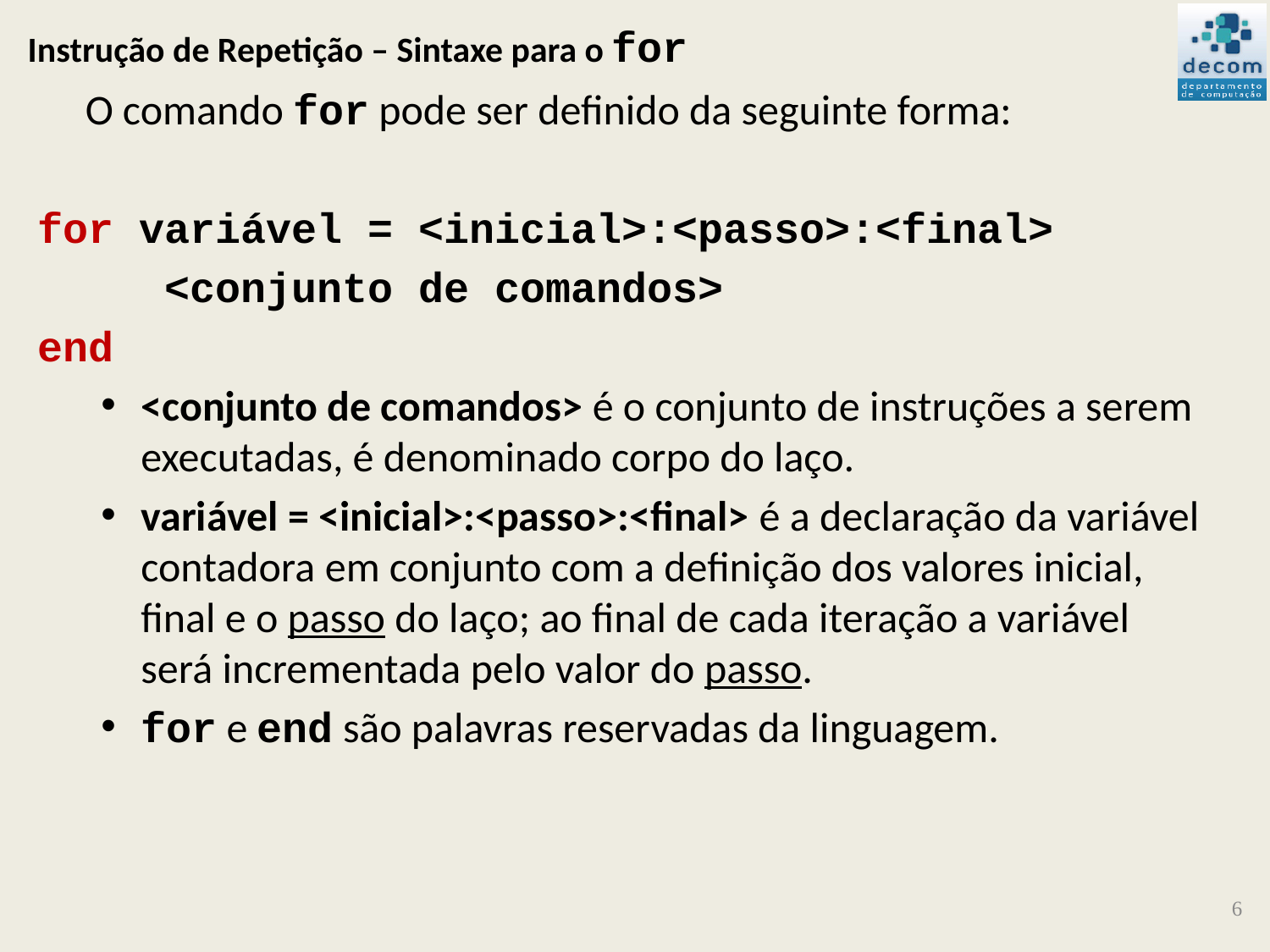

# Instrução de Repetição – Sintaxe para o for
     O comando for pode ser definido da seguinte forma:

for variável = <inicial>:<passo>:<final>
     <conjunto de comandos>
end
<conjunto de comandos> é o conjunto de instruções a serem executadas, é denominado corpo do laço.
variável = <inicial>:<passo>:<final> é a declaração da variável contadora em conjunto com a definição dos valores inicial, final e o passo do laço; ao final de cada iteração a variável será incrementada pelo valor do passo.
for e end são palavras reservadas da linguagem.
6